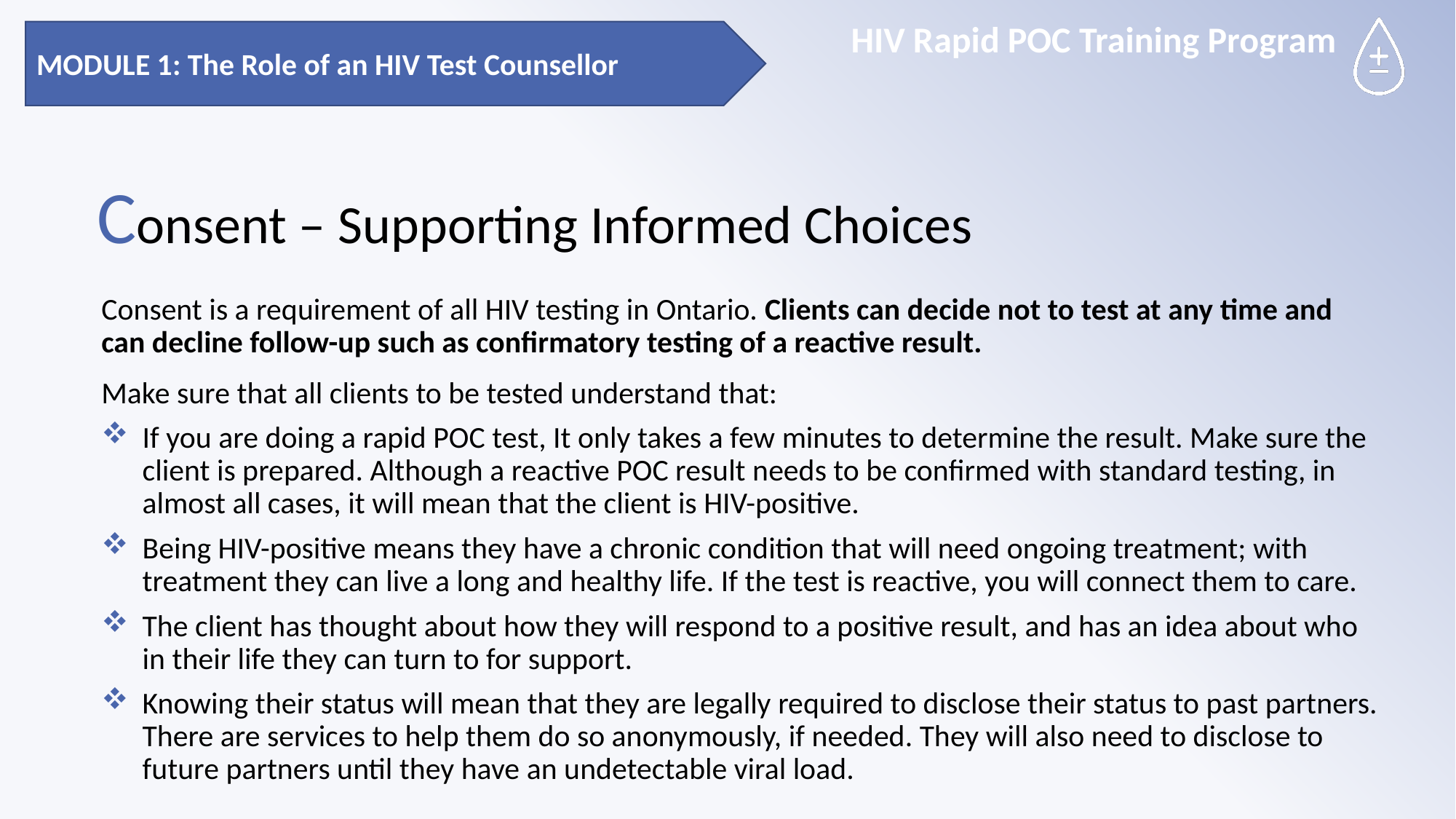

MODULE 1: The Role of an HIV Test Counsellor
# Consent – Supporting Informed Choices
Consent is a requirement of all HIV testing in Ontario. Clients can decide not to test at any time and can decline follow-up such as confirmatory testing of a reactive result.
Make sure that all clients to be tested understand that:
If you are doing a rapid POC test, It only takes a few minutes to determine the result. Make sure the client is prepared. Although a reactive POC result needs to be confirmed with standard testing, in almost all cases, it will mean that the client is HIV-positive.
Being HIV-positive means they have a chronic condition that will need ongoing treatment; with treatment they can live a long and healthy life. If the test is reactive, you will connect them to care.
The client has thought about how they will respond to a positive result, and has an idea about who in their life they can turn to for support.
Knowing their status will mean that they are legally required to disclose their status to past partners. There are services to help them do so anonymously, if needed. They will also need to disclose to future partners until they have an undetectable viral load.